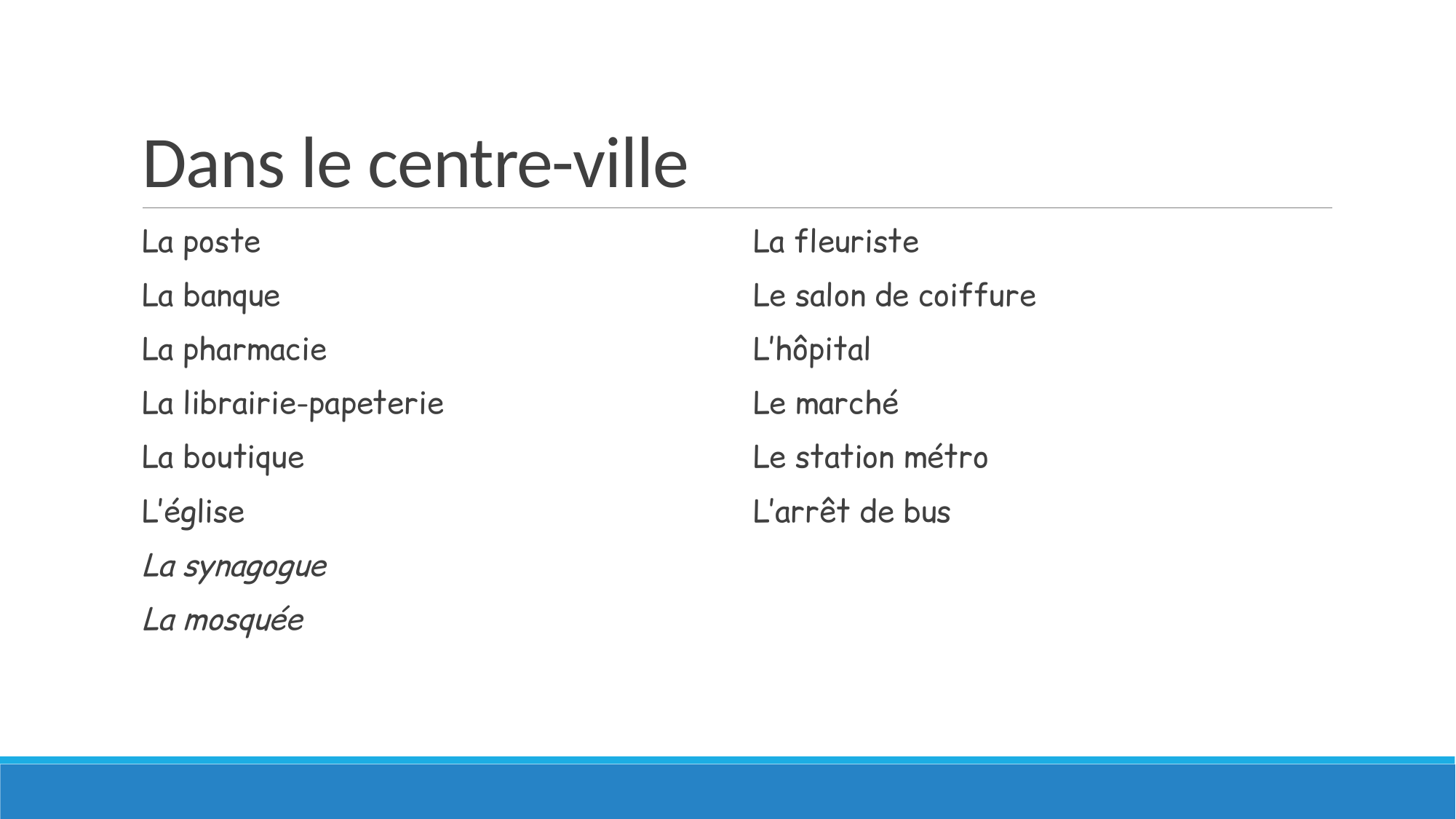

# Dans le centre-ville
La poste
La banque
La pharmacie
La librairie-papeterie
La boutique
L’église
La synagogue
La mosquée
La fleuriste
Le salon de coiffure
L’hôpital
Le marché
Le station métro
L’arrêt de bus